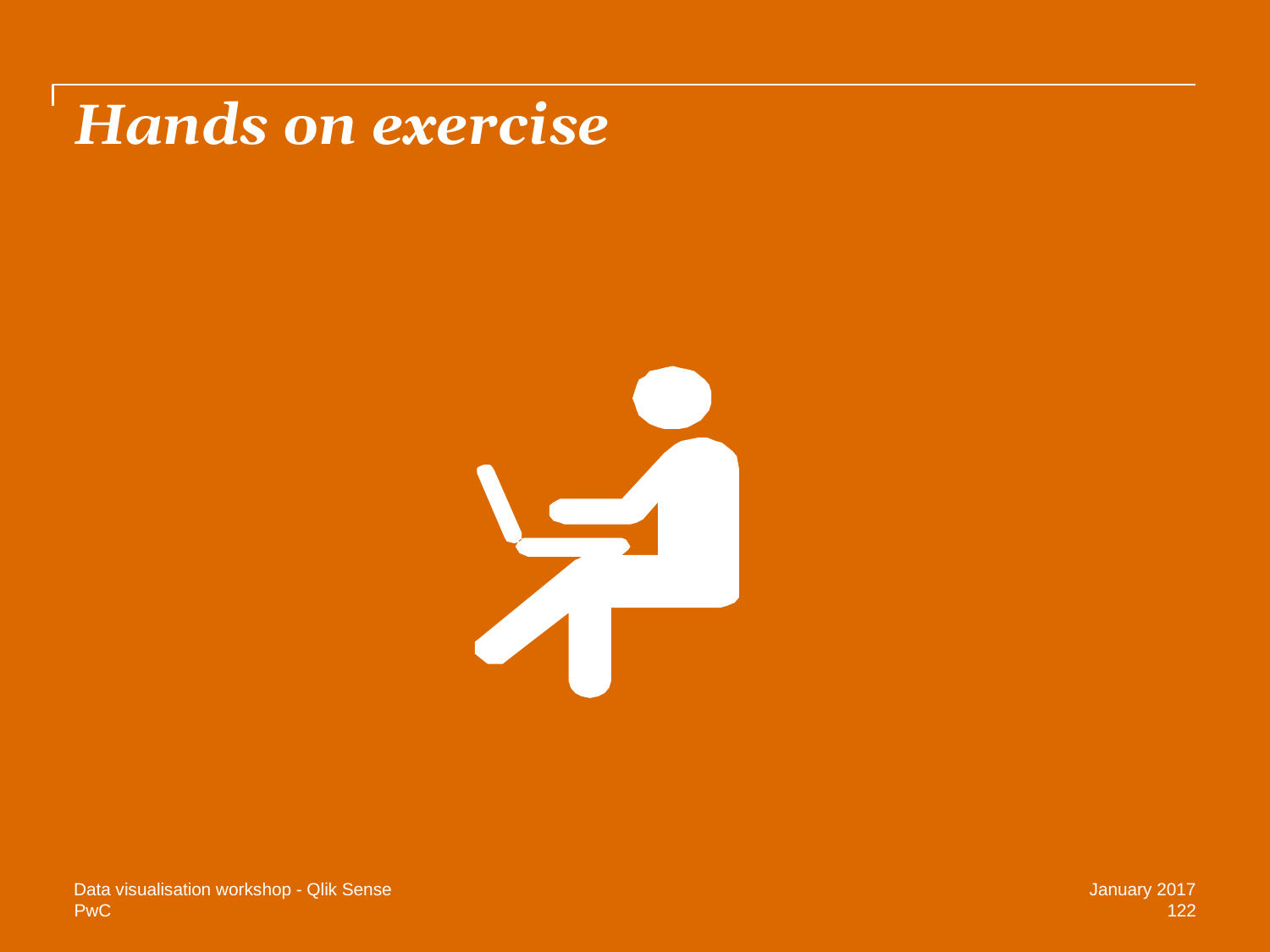

# Hands on exercise

Data visualisation workshop - Qlik Sense
January 2017
122